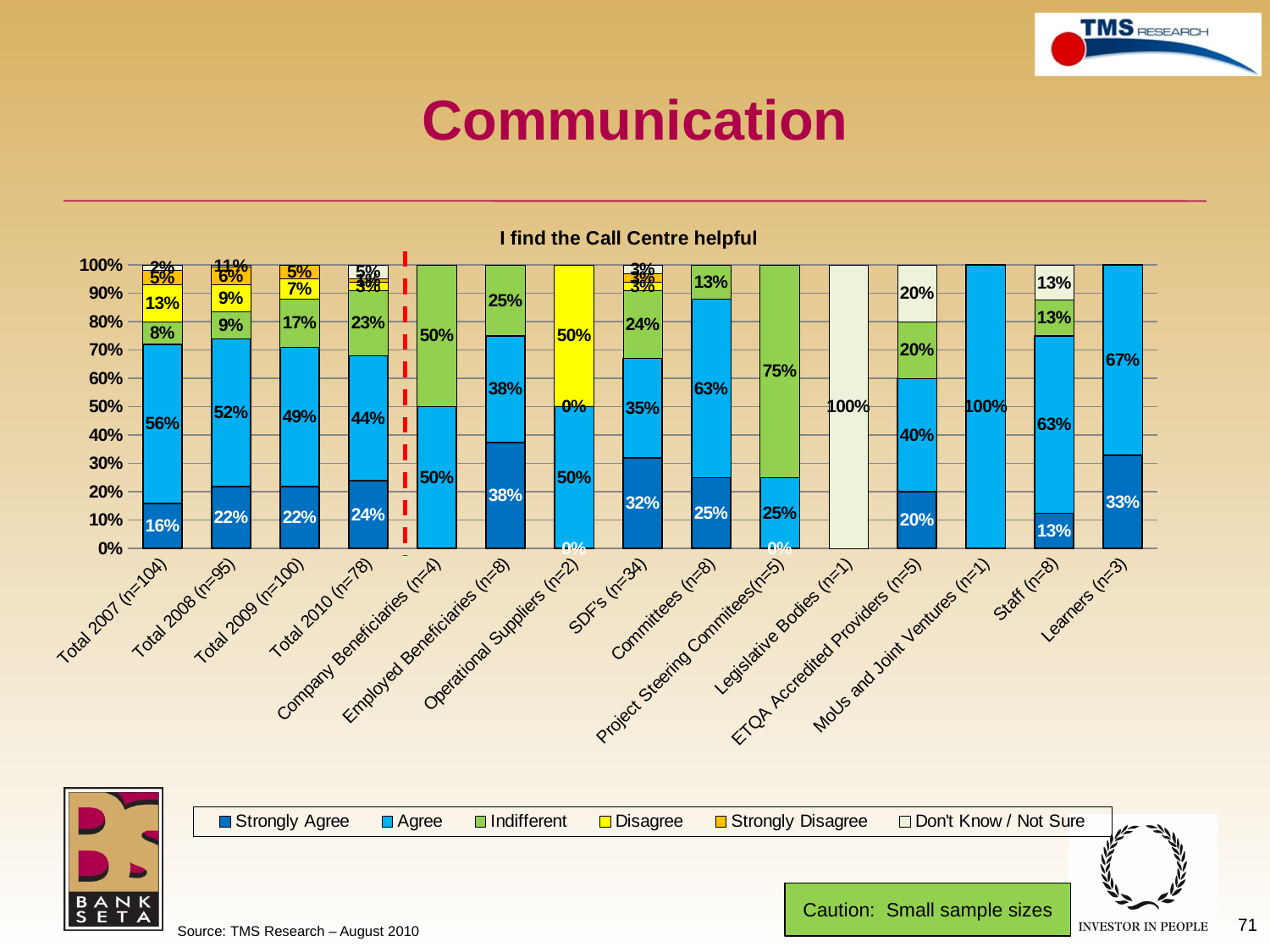

# Communication

### Chart: I find the Call Centre helpful

| Category | Strongly Agree | Agree | Indifferent | Disagree | Strongly Disagree | Don't Know / Not Sure |
|---|---|---|---|---|---|---|
| Total 2007 (n=104) | 0.16 | 0.56 | 0.08000000000000004 | 0.13 | 0.05 | 0.02000000000000001 |
| Total 2008 (n=95) | 0.22 | 0.52 | 0.09470000000000005 | 0.09470000000000005 | 0.0632 | 0.10500000000000002 |
| Total 2009 (n=100) | 0.22 | 0.4900000000000003 | 0.17 | 0.07000000000000002 | 0.05 | None |
| Total 2010 (n=78) | 0.2400000000000002 | 0.44 | 0.23 | 0.030000000000000002 | 0.010000000000000005 | 0.05 |
| Company Beneficiaries (n=4) | None | 0.5 | 0.5 | None | None | None |
| Employed Beneficiaries (n=8) | 0.3750000000000019 | 0.3750000000000019 | 0.25 | None | None | None |
| Operational Suppliers (n=2) | 0.0 | 0.5 | 0.0 | 0.5 | None | None |
| SDF's (n=34) | 0.3200000000000021 | 0.3500000000000003 | 0.2400000000000002 | 0.030000000000000002 | 0.030000000000000002 | 0.030000000000000002 |
| Committees (n=8) | 0.25 | 0.6300000000000042 | 0.13 | None | None | None |
| Project Steering Commitees(n=5) | 0.0 | 0.25 | 0.7500000000000039 | 0.0 | None | None |
| Legislative Bodies (n=1) | None | None | None | None | None | 1.0 |
| ETQA Accredited Providers (n=5) | 0.2 | 0.4 | 0.2 | None | None | 0.2 |
| MoUs and Joint Ventures (n=1) | None | 1.0 | None | None | None | None |
| Staff (n=8) | 0.125 | 0.6250000000000039 | 0.125 | None | None | 0.13 |
| Learners (n=3) | 0.3300000000000024 | 0.6700000000000049 | None | None | None | None |
Caution:  Small sample sizes
71
Source: TMS Research – August 2010